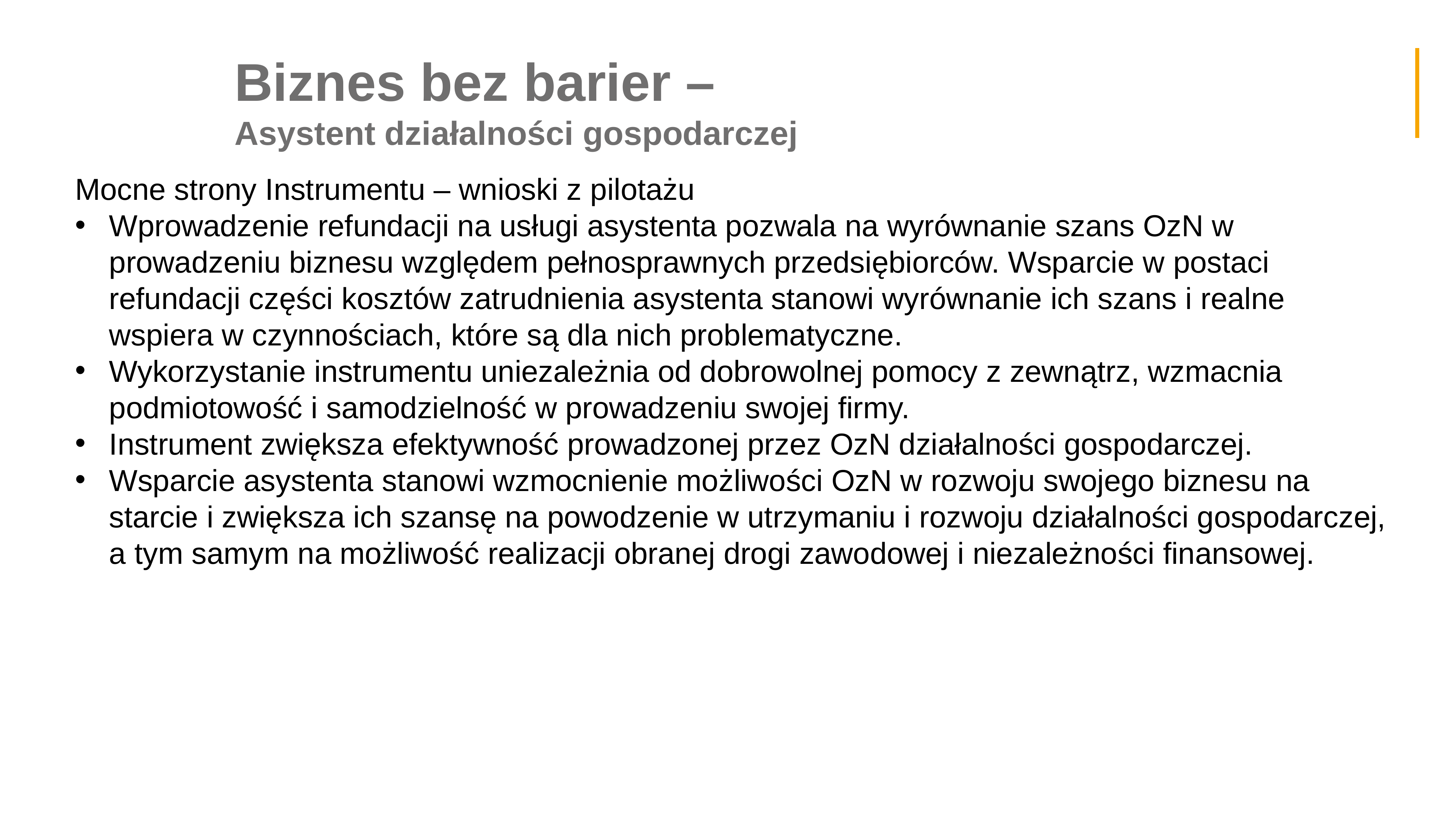

Biznes bez barier –
Asystent działalności gospodarczej

Mocne strony Instrumentu – wnioski z pilotażu
Wprowadzenie refundacji na usługi asystenta pozwala na wyrównanie szans OzN w prowadzeniu biznesu względem pełnosprawnych przedsiębiorców. Wsparcie w postaci refundacji części kosztów zatrudnienia asystenta stanowi wyrównanie ich szans i realne wspiera w czynnościach, które są dla nich problematyczne.
Wykorzystanie instrumentu uniezależnia od dobrowolnej pomocy z zewnątrz, wzmacnia podmiotowość i samodzielność w prowadzeniu swojej firmy.
Instrument zwiększa efektywność prowadzonej przez OzN działalności gospodarczej.
Wsparcie asystenta stanowi wzmocnienie możliwości OzN w rozwoju swojego biznesu na starcie i zwiększa ich szansę na powodzenie w utrzymaniu i rozwoju działalności gospodarczej, a tym samym na możliwość realizacji obranej drogi zawodowej i niezależności finansowej.